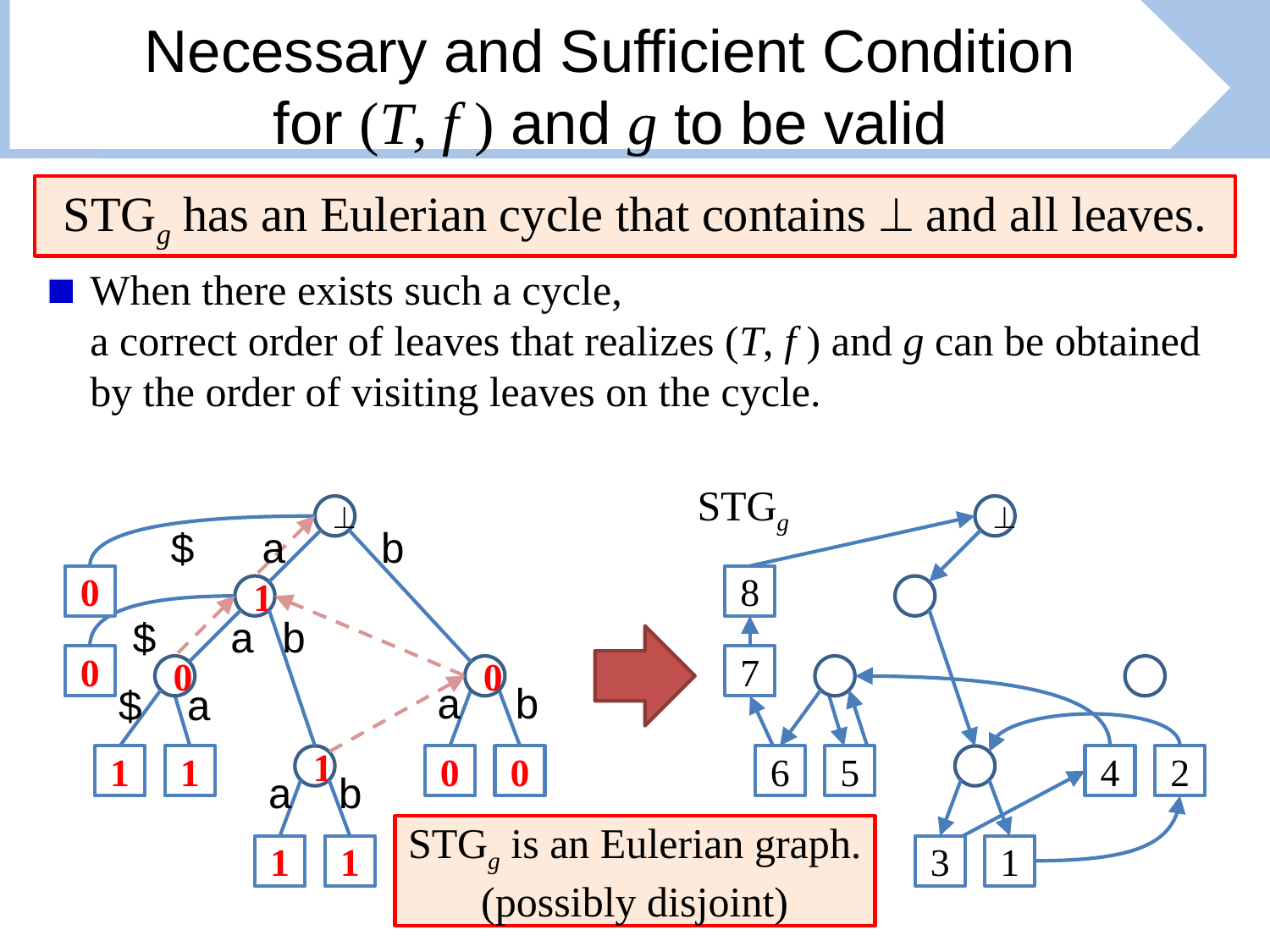

# Necessary and Sufficient Condition for (T, f ) and g to be valid
STGg has an Eulerian cycle that contains ⊥ and all leaves.
When there exists such a cycle,
a correct order of leaves that realizes (T, f ) and g can be obtained by the order of visiting leaves on the cycle.
STGg
⊥
8

7

6
5

4
2
3
1
⊥
$
a
b
0
1
$
a
b
0
0
0
a
b
$
a
1
1
1
0
0
a
b
STGg is an Eulerian graph.
(possibly disjoint)
1
1